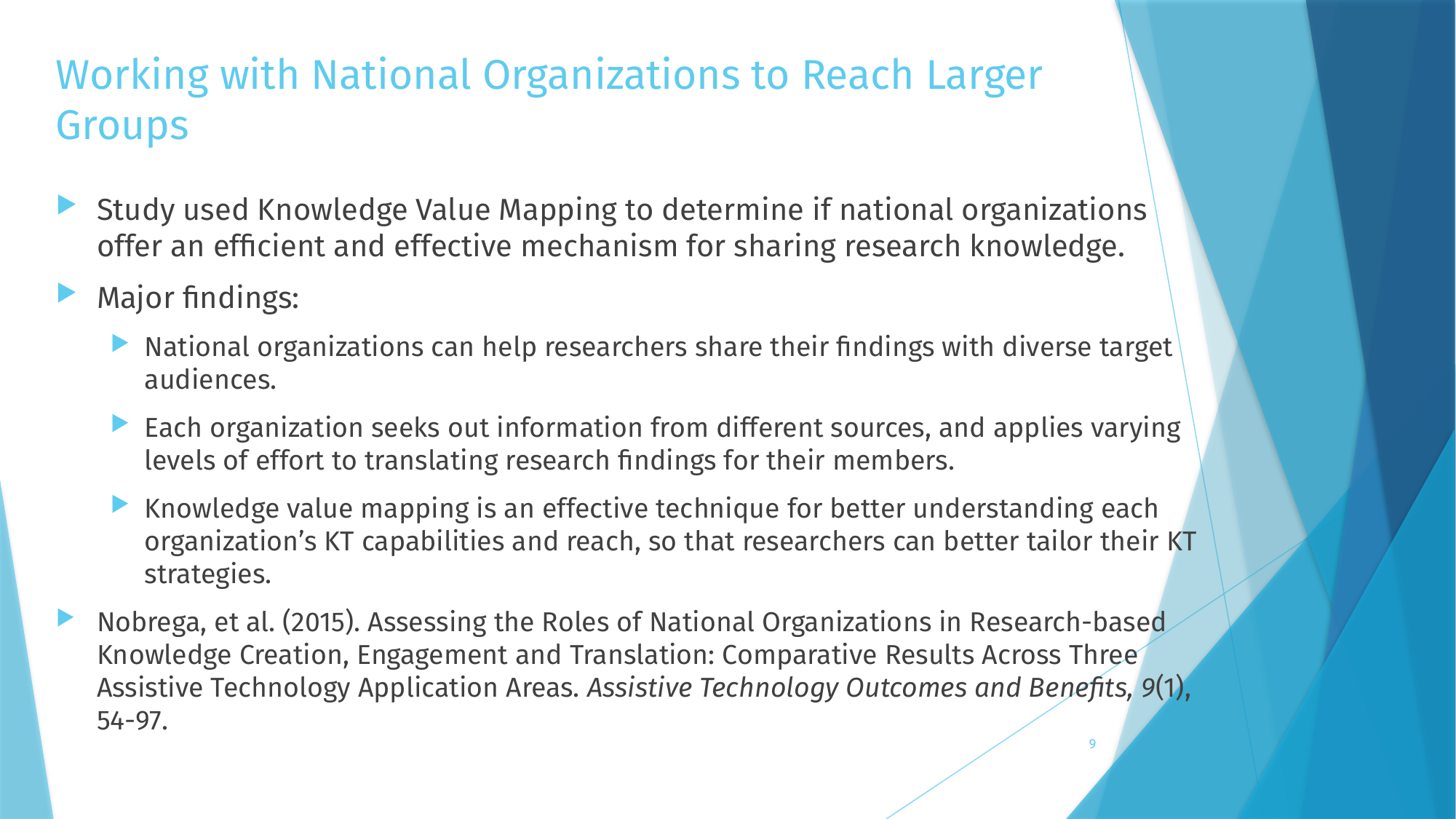

# Working with National Organizations to Reach Larger Groups
Study used Knowledge Value Mapping to determine if national organizations offer an efficient and effective mechanism for sharing research knowledge.
Major findings:
National organizations can help researchers share their findings with diverse target audiences.
Each organization seeks out information from different sources, and applies varying levels of effort to translating research findings for their members.
Knowledge value mapping is an effective technique for better understanding each organization’s KT capabilities and reach, so that researchers can better tailor their KT strategies.
Nobrega, et al. (2015). Assessing the Roles of National Organizations in Research-based Knowledge Creation, Engagement and Translation: Comparative Results Across Three Assistive Technology Application Areas. Assistive Technology Outcomes and Benefits, 9(1), 54-97.

9